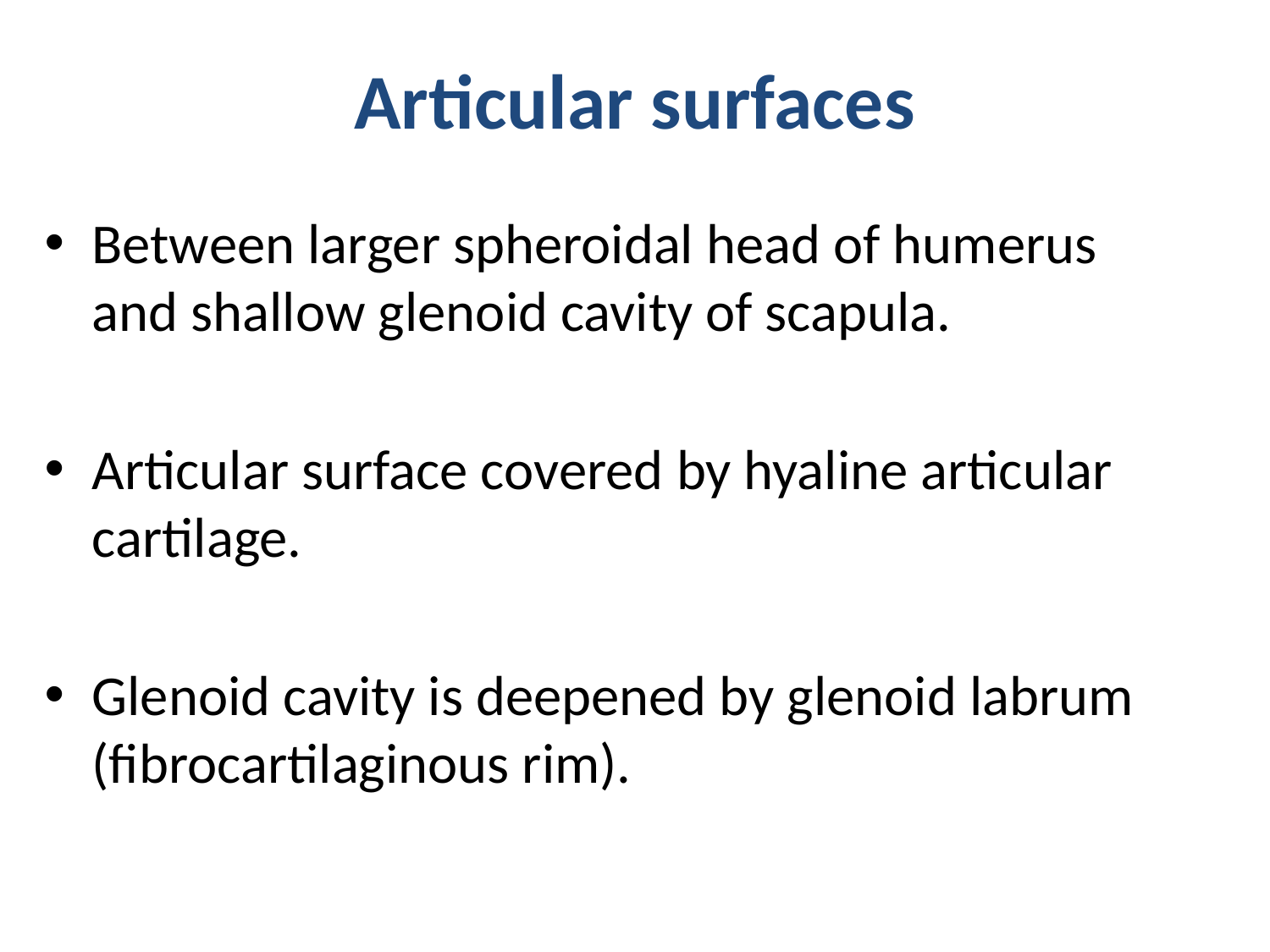

# Articular surfaces
Between larger spheroidal head of humerus and shallow glenoid cavity of scapula.

Articular surface covered by hyaline articular cartilage.

Glenoid cavity is deepened by glenoid labrum (fibrocartilaginous rim).